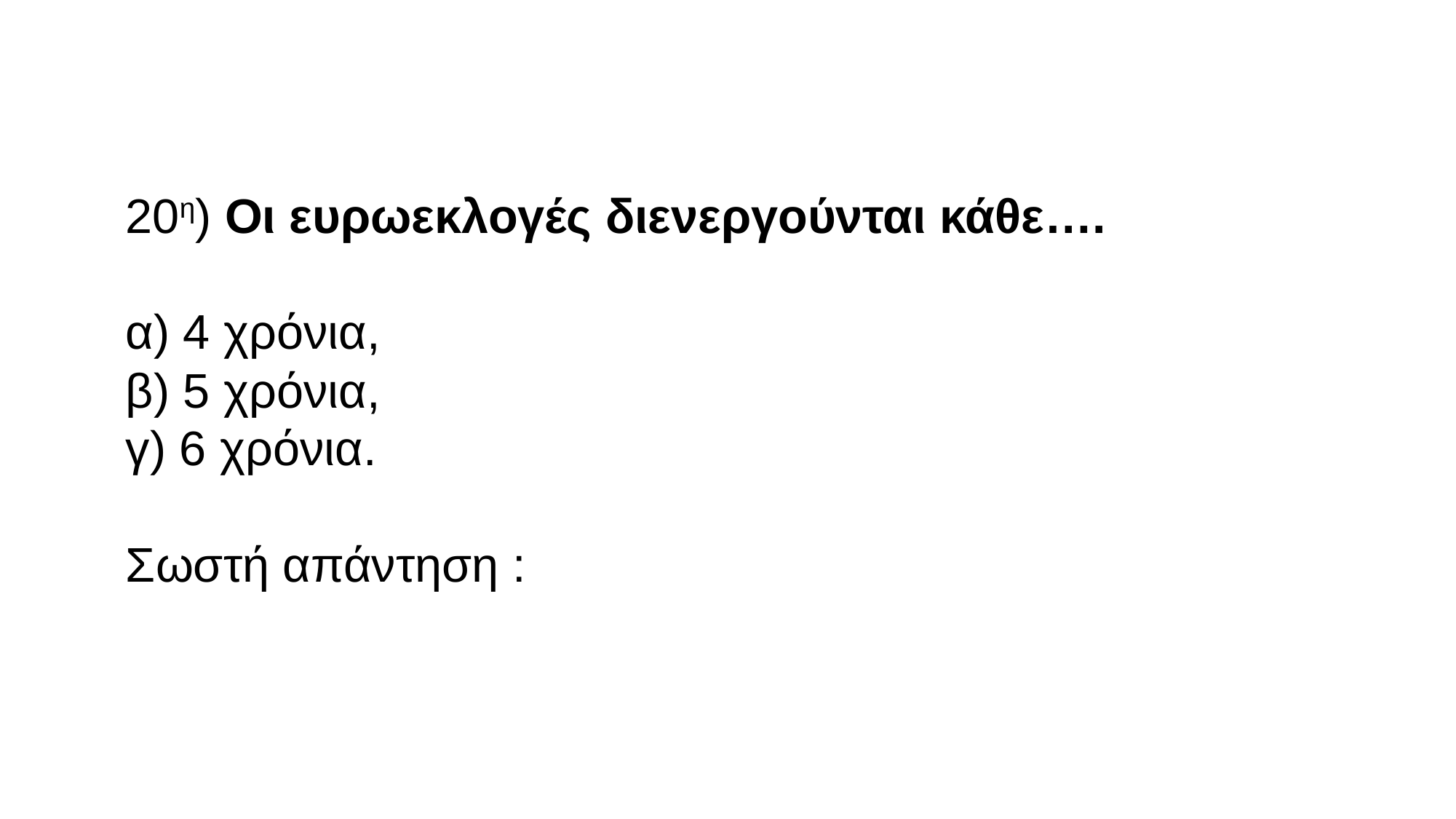

20η) Οι ευρωεκλογές διενεργούνται κάθε….

α) 4 χρόνια,
β) 5 χρόνια,
γ) 6 χρόνια.

Σωστή απάντηση :